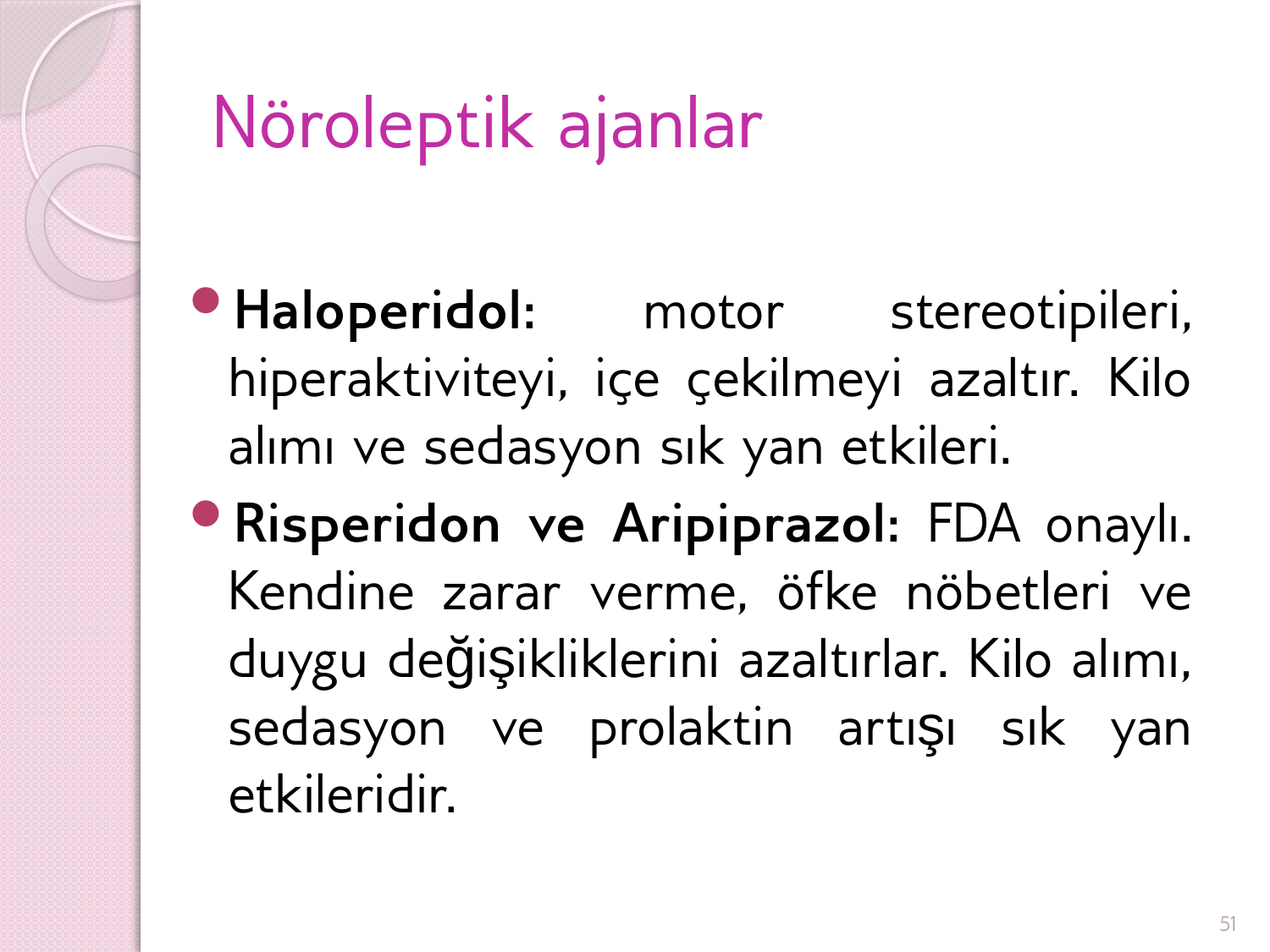

# Nöroleptik ajanlar
Haloperidol: motor stereotipileri, hiperaktiviteyi, içe çekilmeyi azaltır. Kilo alımı ve sedasyon sık yan etkileri.
Risperidon ve Aripiprazol: FDA onaylı. Kendine zarar verme, öfke nöbetleri ve duygu değişikliklerini azaltırlar. Kilo alımı, sedasyon ve prolaktin artışı sık yan etkileridir.

51